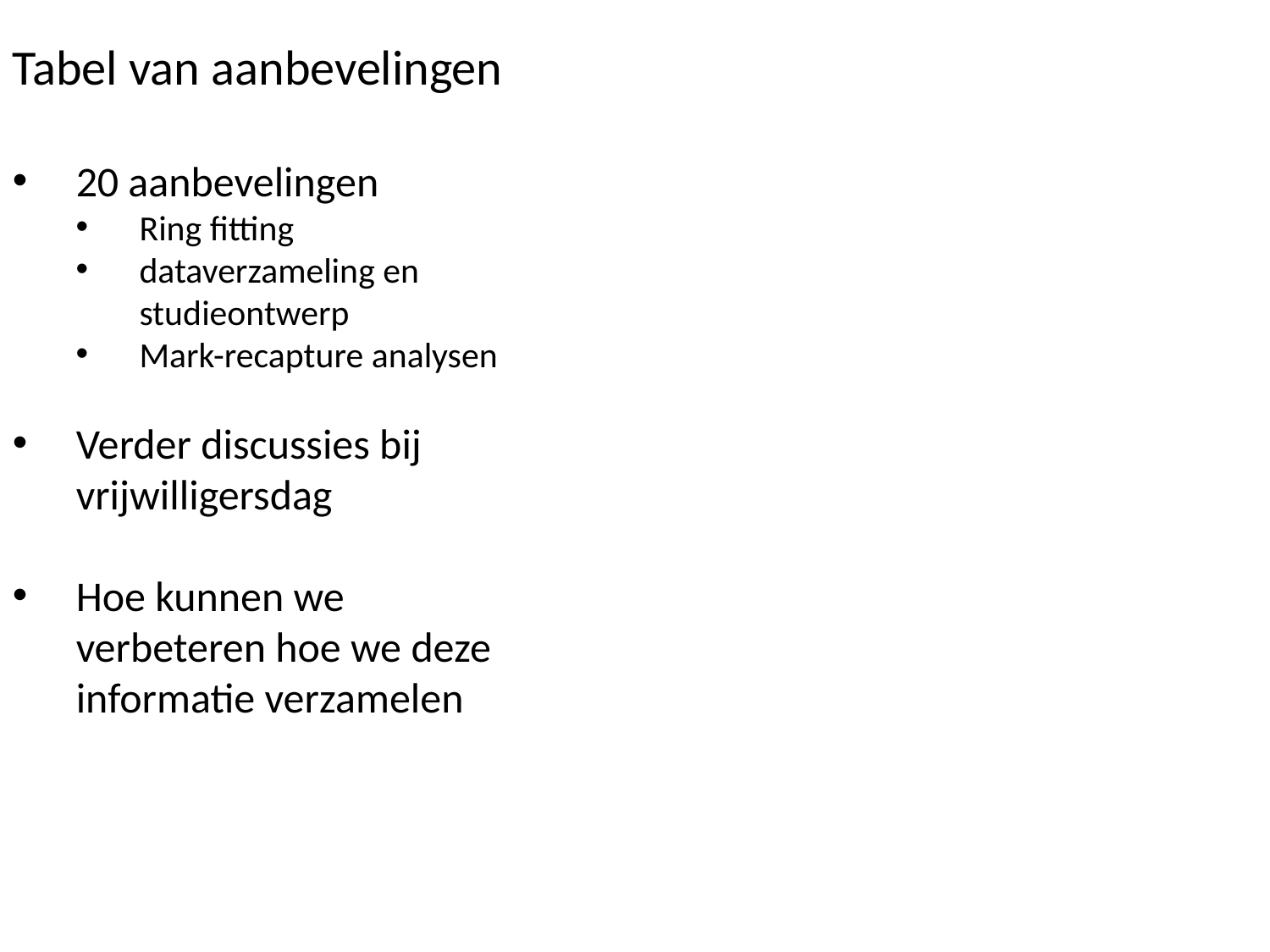

Tabel van aanbevelingen

20 aanbevelingen
Ring fitting
dataverzameling en studieontwerp
Mark-recapture analysen

Verder discussies bij vrijwilligersdag

Hoe kunnen we verbeteren hoe we deze informatie verzamelen